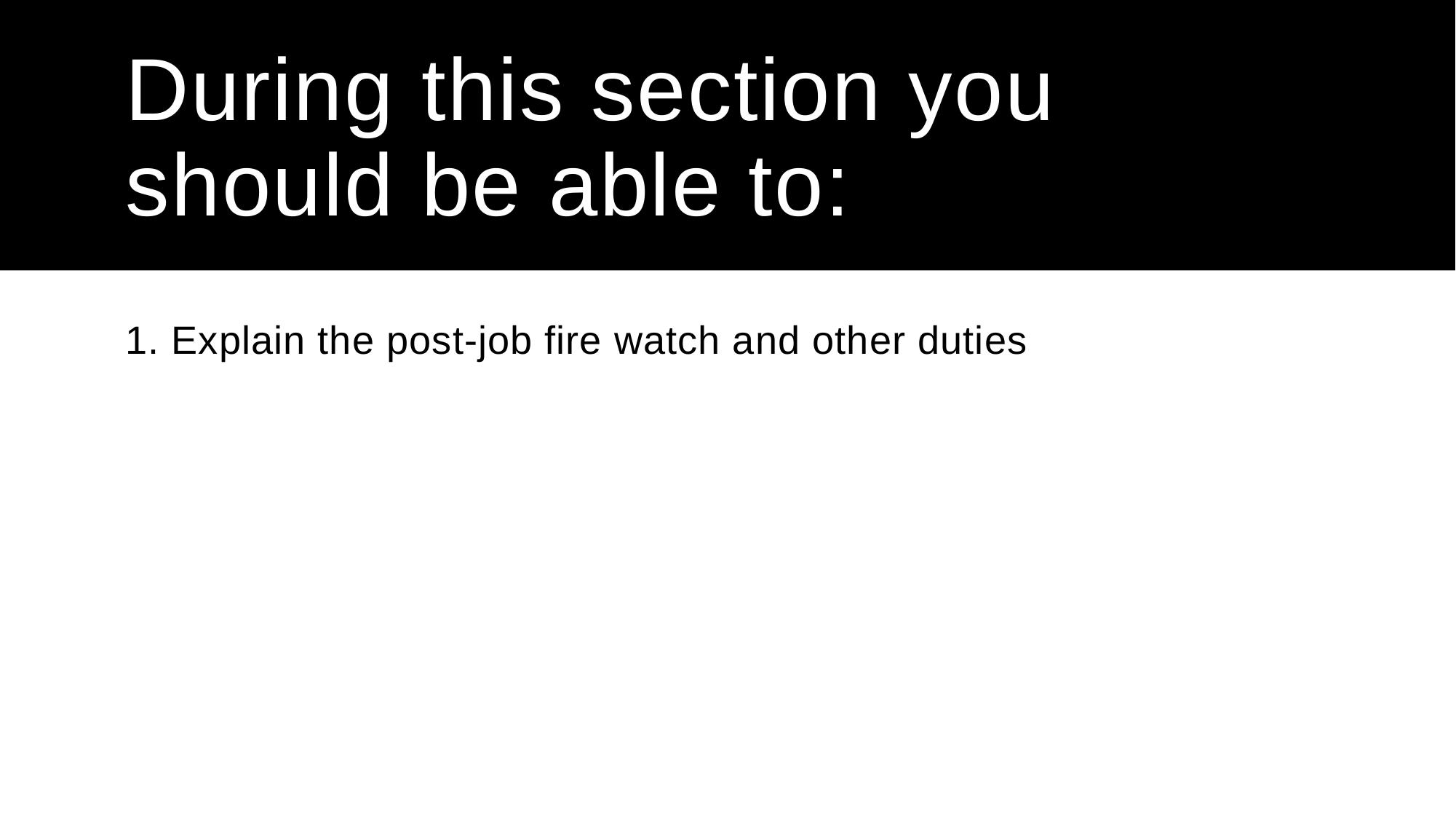

# During this section you should be able to:
1. Explain the post-job fire watch and other duties